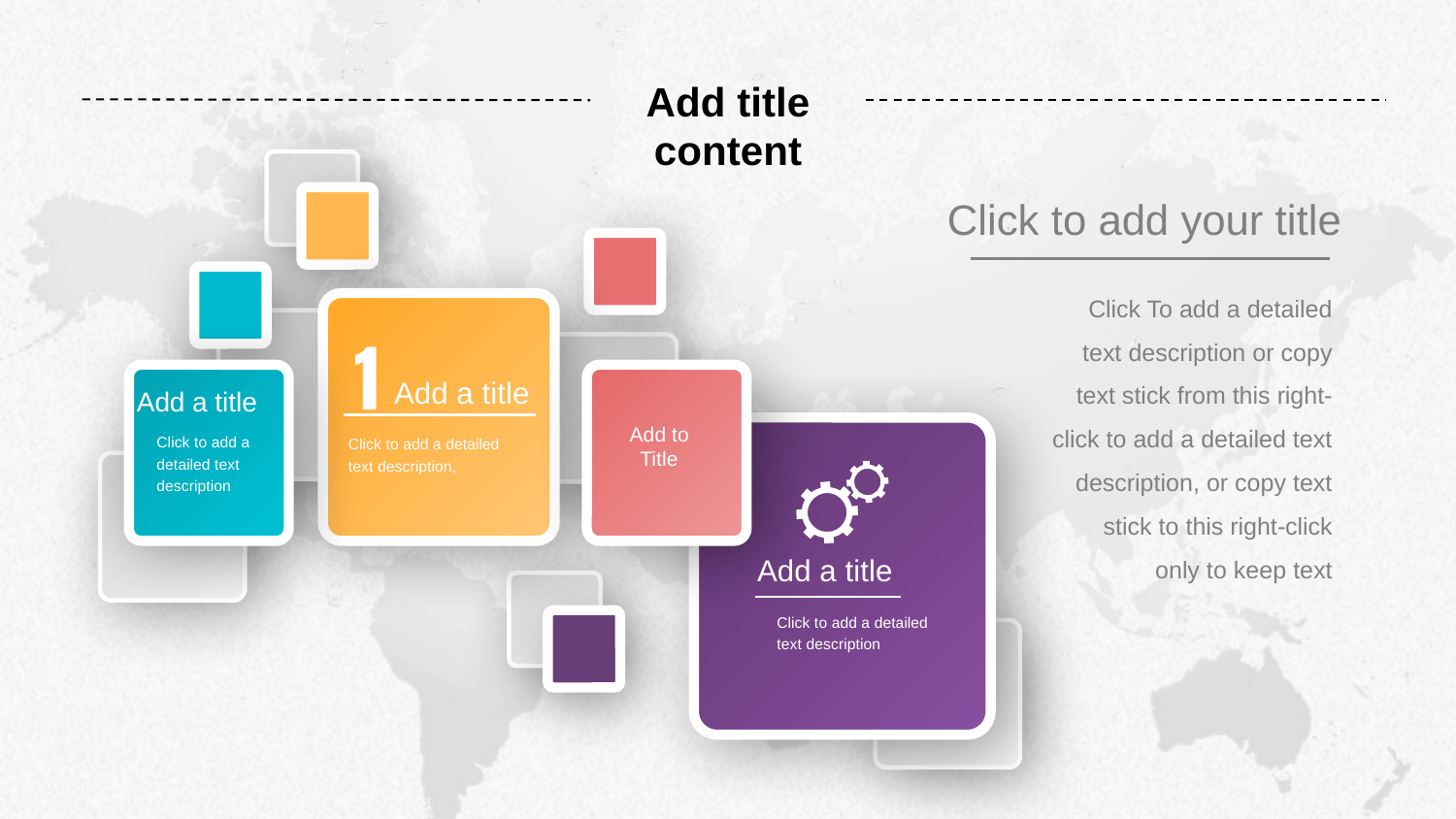

Add title content

Click to add your title

Click To add a detailed text description or copy text stick from this right-click to add a detailed text description, or copy text stick to this right-click only to keep text

1
Add a title
Click to add a detailed text description,

Add a title
Click to add a detailed text description

Add to
Title

Add a title
Click to add a detailed text description